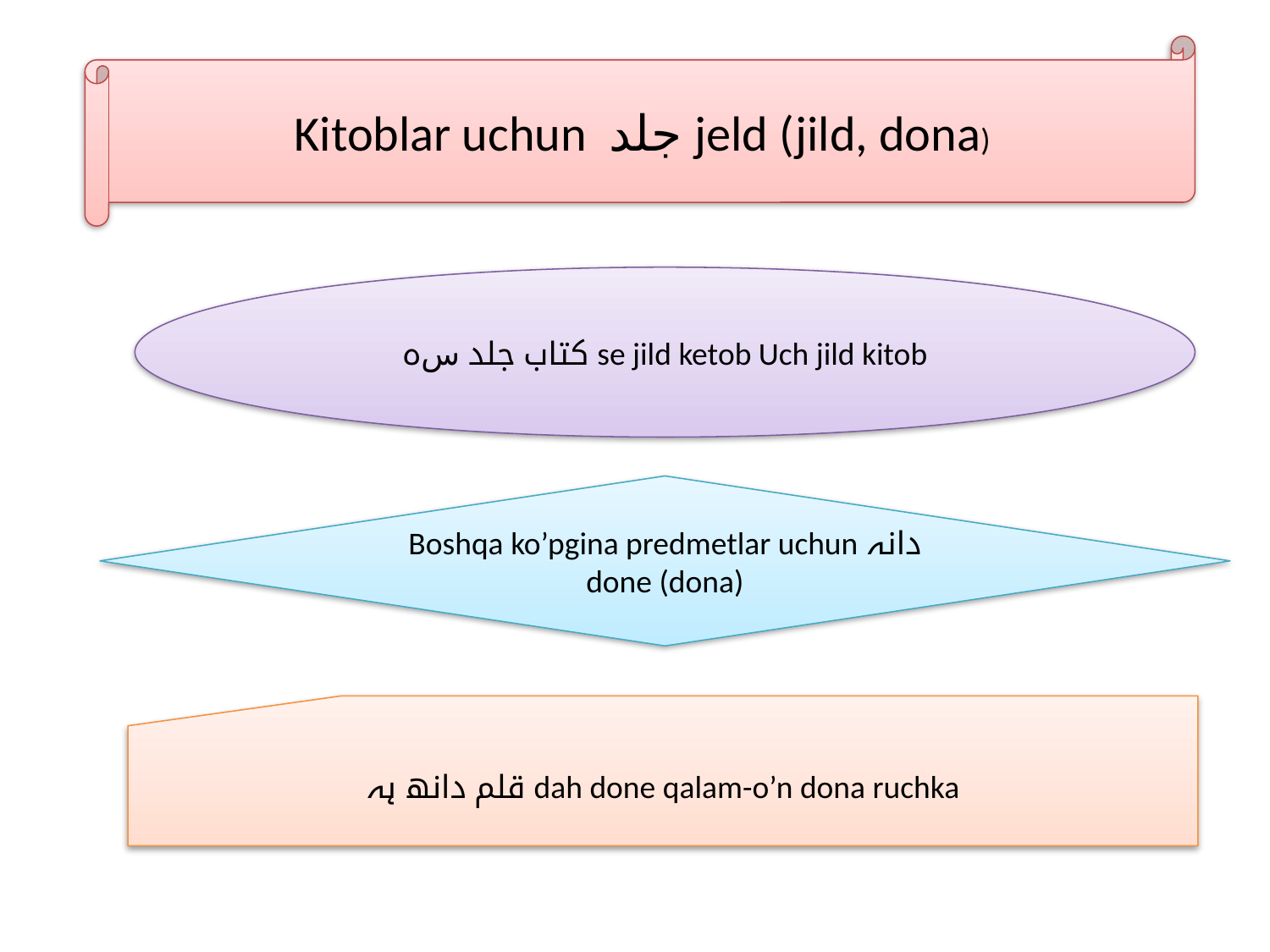

Kitoblar uchun  جلد jeld (jild, dona)
# .
کتاب جلد ﺱہ se jild ketob Uch jild kitob
Boshqa ko’pgina predmetlar uchun دانہ done (dona)
قلم دانھ ہہ dah done qalam-o’n dona ruchka